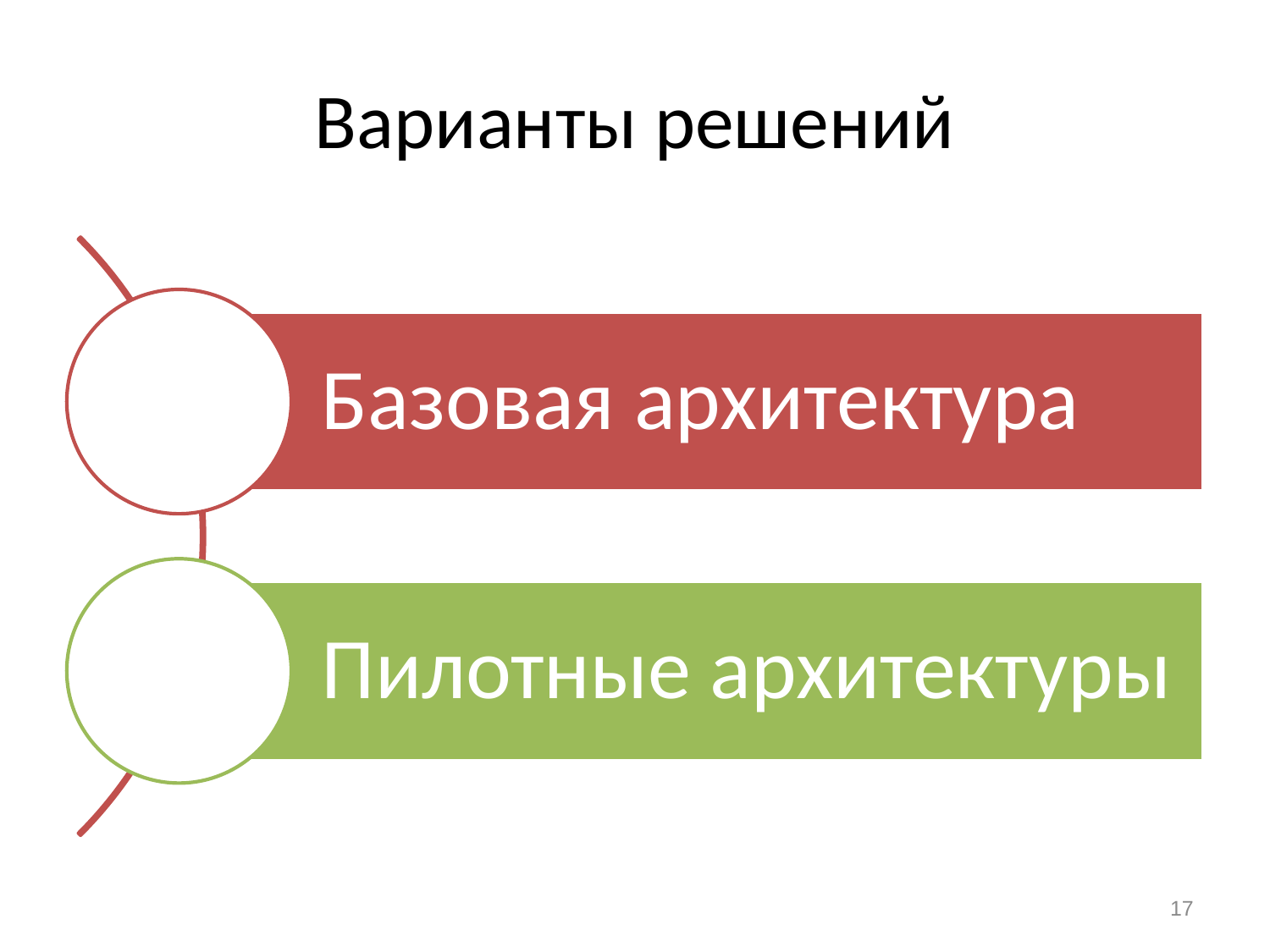

# Варианты решений
Базовая архитектура
Пилотные архитектуры
17